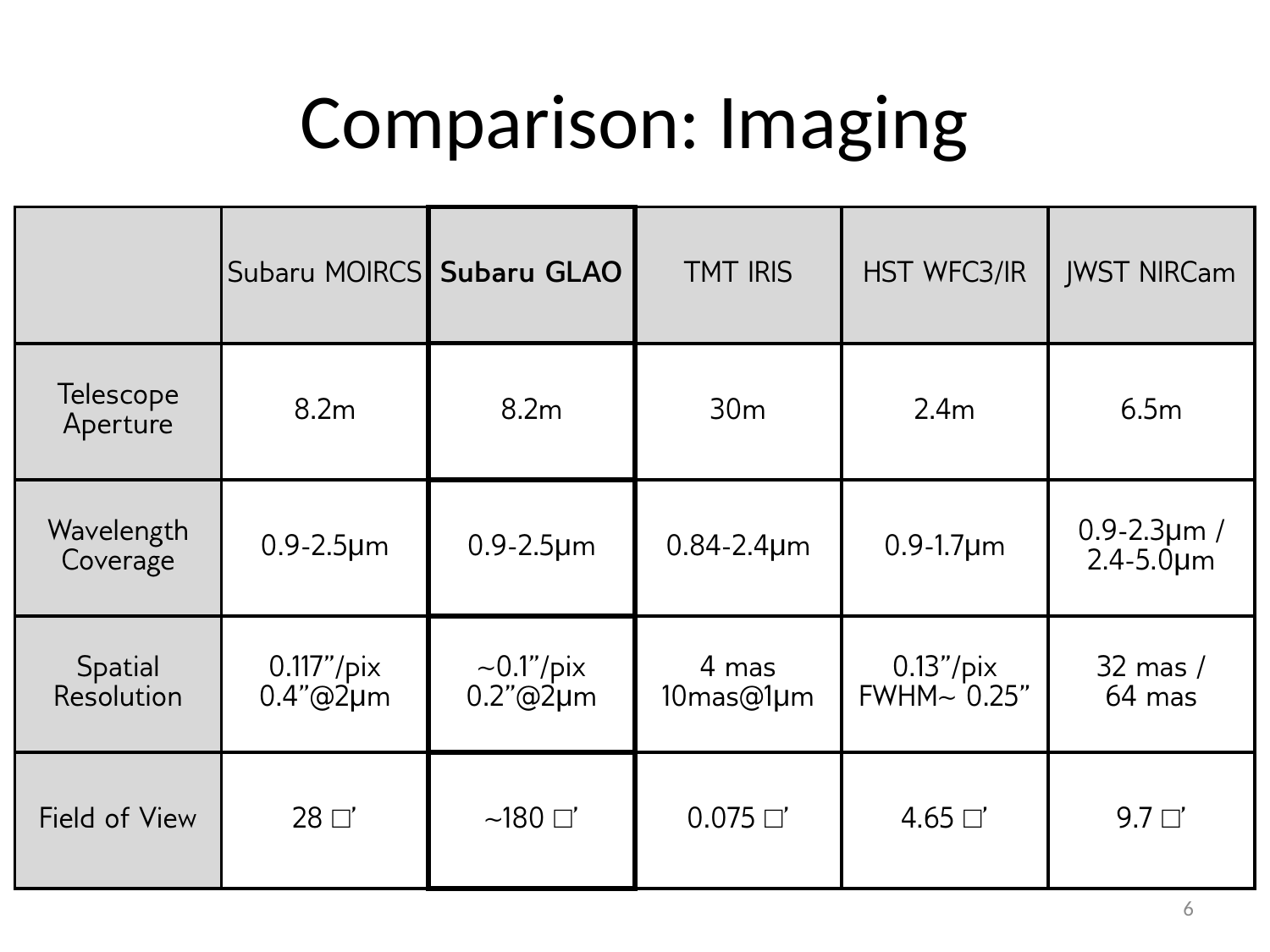

# Comparison: Imaging
|  | Subaru MOIRCS | Subaru GLAO | TMT IRIS | HST WFC3/IR | JWST NIRCam |
| --- | --- | --- | --- | --- | --- |
| Telescope Aperture | 8.2m | 8.2m | 30m | 2.4m | 6.5m |
| Wavelength Coverage | 0.9-2.5μm | 0.9-2.5μm | 0.84-2.4μm | 0.9-1.7μm | 0.9-2.3μm / 2.4-5.0μm |
| Spatial Resolution | 0.117”/pix 0.4”@2μm | ~0.1”/pix 0.2”@2μm | 4 mas 10mas@1μm | 0.13”/pix FWHM~ 0.25” | 32 mas / 64 mas |
| Field of View | 28 □’ | ~180 □’ | 0.075 □’ | 4.65 □’ | 9.7 □’ |
6